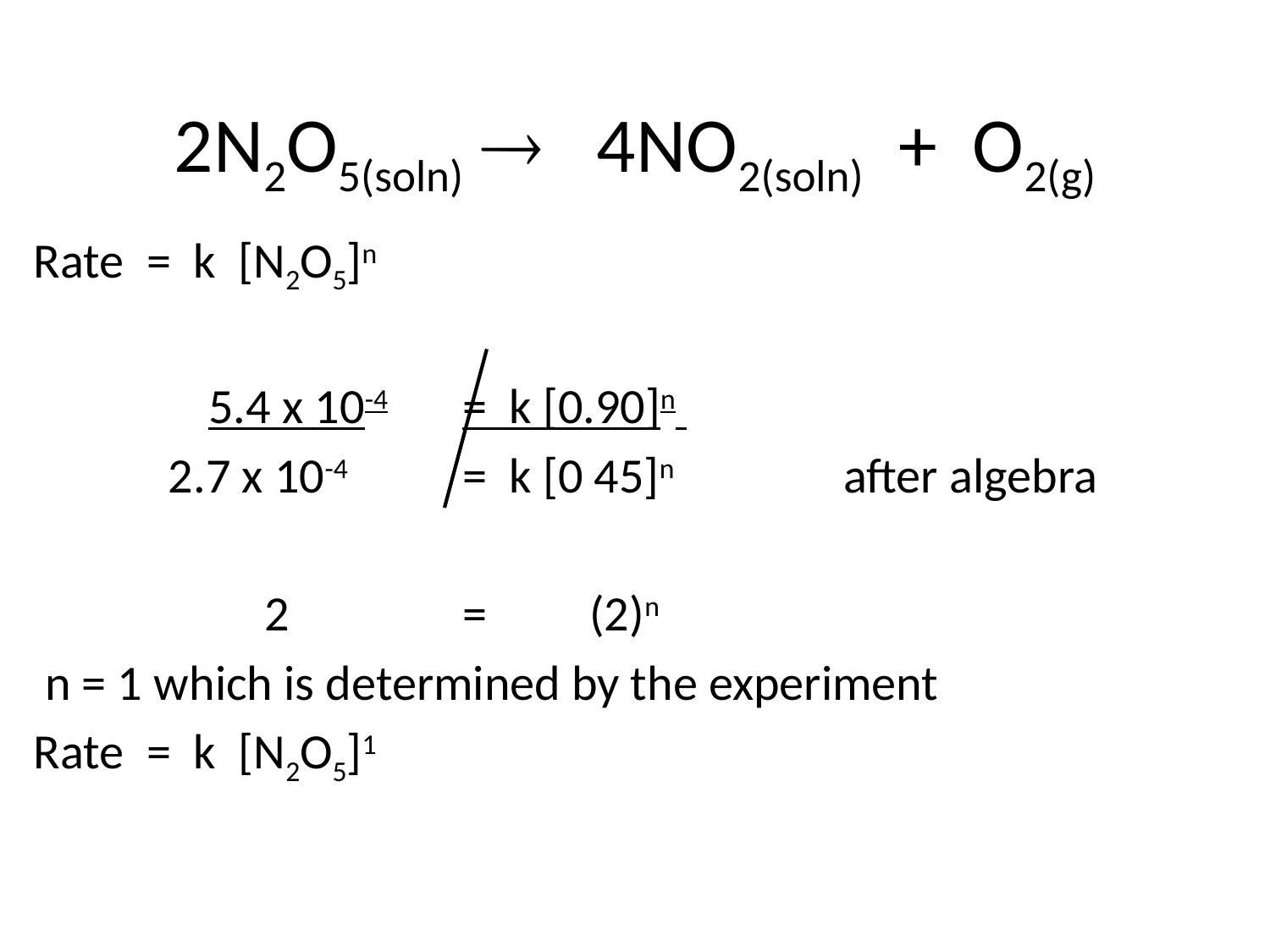

# 2N2O5(soln) →   4NO2(soln)  +  O2(g)
Rate  =  k  [N2O5]n

		5.4 x 10-4	=  k [0.90]n
            2.7 x 10-4 	=  k [0 45]n		after algebra

		     2   		=	(2)n
 n = 1 which is determined by the experiment
Rate  =  k  [N2O5]1